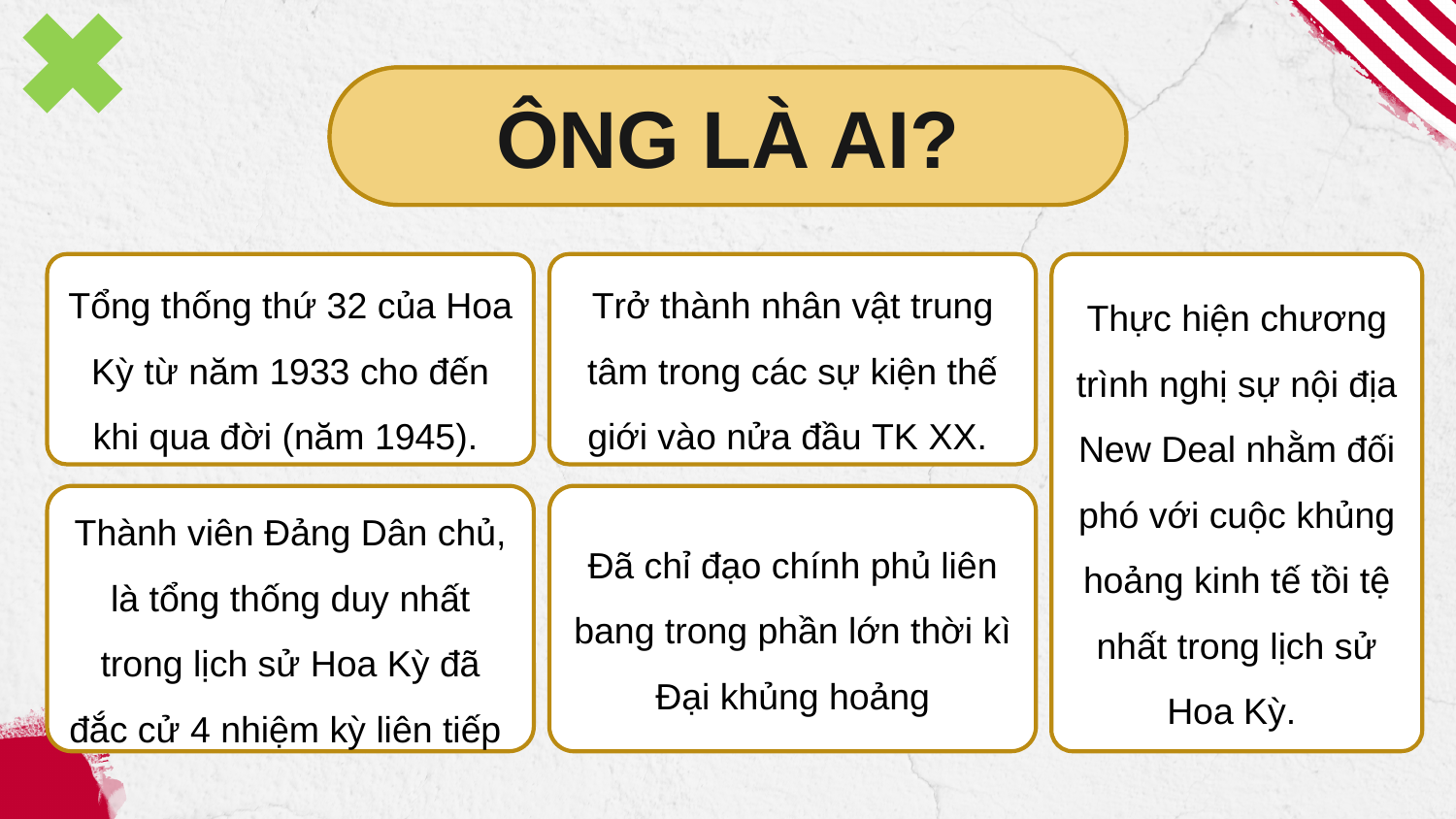

ÔNG LÀ AI?
Ru-dơ-ven.
Thực hiện chương trình nghị sự nội địa New Deal nhằm đối phó với cuộc khủng hoảng kinh tế tồi tệ nhất trong lịch sử Hoa Kỳ.
Tổng thống thứ 32 của Hoa Kỳ từ năm 1933 cho đến khi qua đời (năm 1945).
Trở thành nhân vật trung tâm trong các sự kiện thế giới vào nửa đầu TK XX.
Đã chỉ đạo chính phủ liên bang trong phần lớn thời kì Đại khủng hoảng
Thành viên Đảng Dân chủ, là tổng thống duy nhất trong lịch sử Hoa Kỳ đã đắc cử 4 nhiệm kỳ liên tiếp